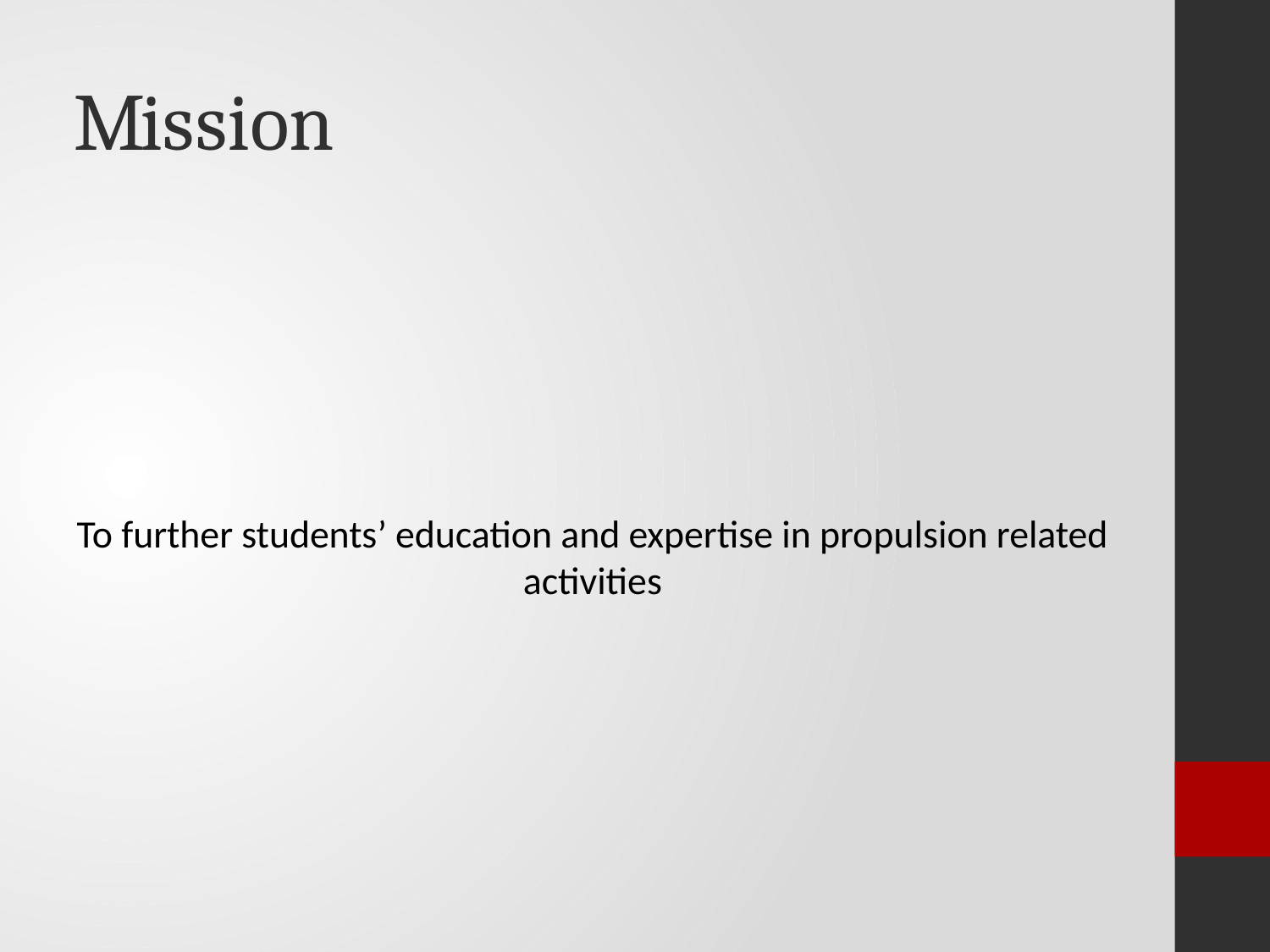

# Mission
To further students’ education and expertise in propulsion related activities